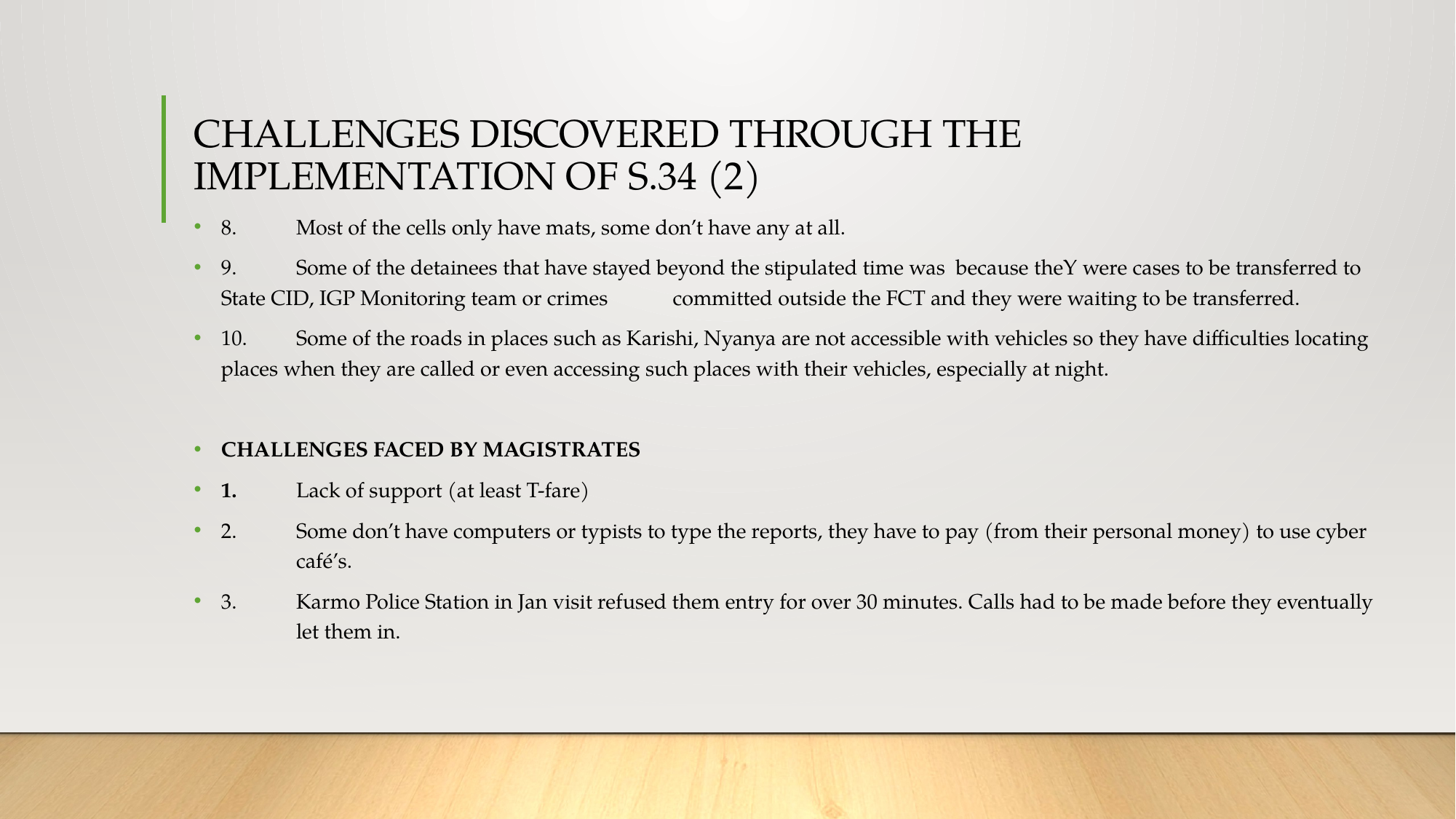

# CHALLENGES DISCOVERED THROUGH THE  IMPLEMENTATION OF S.34 (2)
8.	Most of the cells only have mats, some don’t have any at all.
9.	Some of the detainees that have stayed beyond the stipulated time was  because theY were cases to be transferred to State CID, IGP Monitoring team or crimes 	committed outside the FCT and they were waiting to be transferred.
10.	Some of the roads in places such as Karishi, Nyanya are not accessible with vehicles so they have difficulties locating places when they are called or even accessing such places with their vehicles, especially at night.

CHALLENGES FACED BY MAGISTRATES
1.	Lack of support (at least T-fare)
2.	Some don’t have computers or typists to type the reports, they have to pay (from their personal money) to use cyber 	café’s.
3.	Karmo Police Station in Jan visit refused them entry for over 30 minutes. Calls had to be made before they eventually 	let them in.